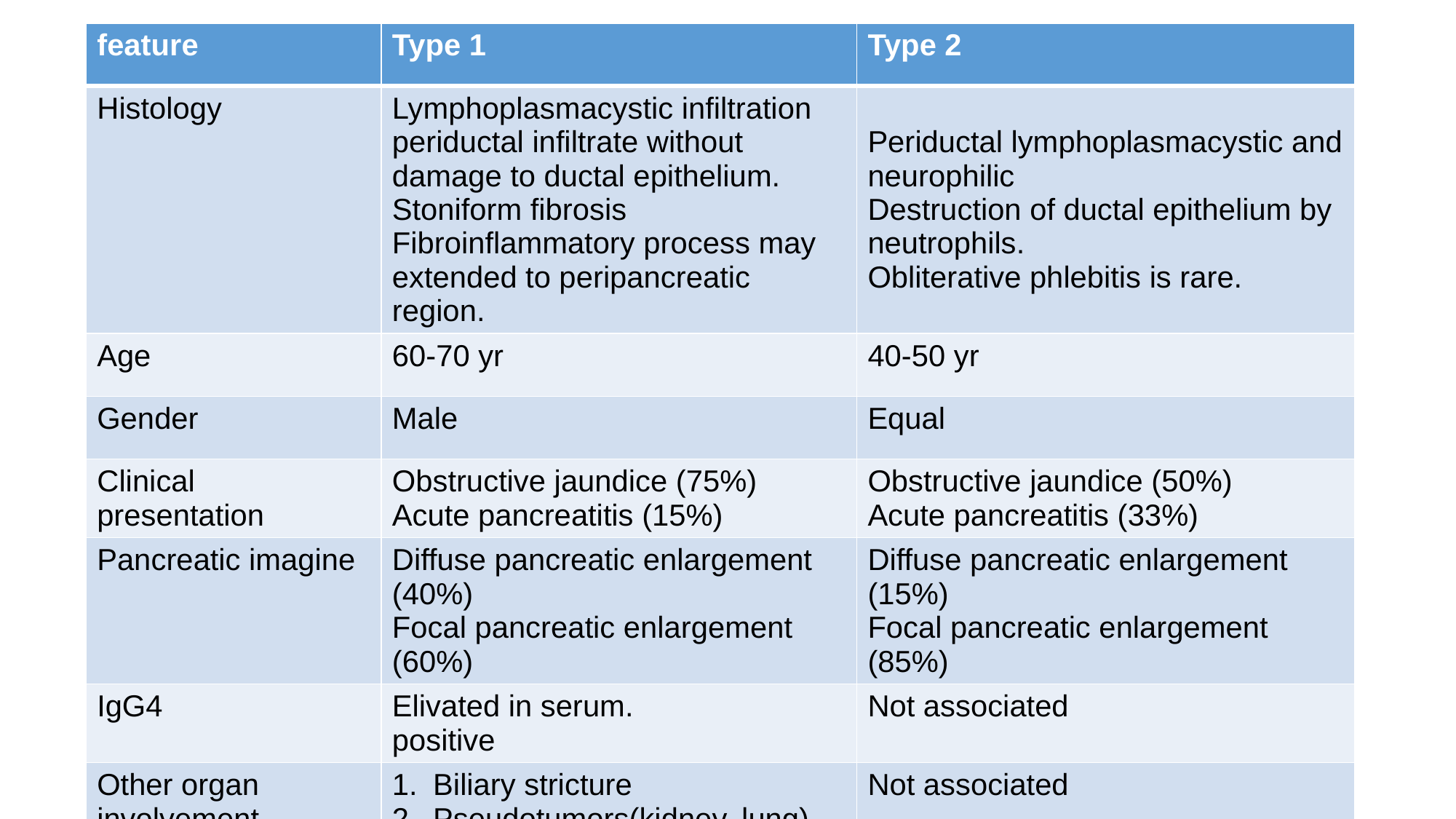

| feature | Type 1 | Type 2 |
| --- | --- | --- |
| Histology | Lymphoplasmacystic infiltration periductal infiltrate without damage to ductal epithelium. Stoniform fibrosis Fibroinflammatory process may extended to peripancreatic region. | Periductal lymphoplasmacystic and neurophilic Destruction of ductal epithelium by neutrophils. Obliterative phlebitis is rare. |
| Age | 60-70 yr | 40-50 yr |
| Gender | Male | Equal |
| Clinical presentation | Obstructive jaundice (75%) Acute pancreatitis (15%) | Obstructive jaundice (50%) Acute pancreatitis (33%) |
| Pancreatic imagine | Diffuse pancreatic enlargement (40%) Focal pancreatic enlargement (60%) | Diffuse pancreatic enlargement (15%) Focal pancreatic enlargement (85%) |
| IgG4 | Elivated in serum. positive | Not associated |
| Other organ involvement | Biliary stricture Pseudotumors(kidney, lung) | Not associated |
| relapse | frequent | rare |